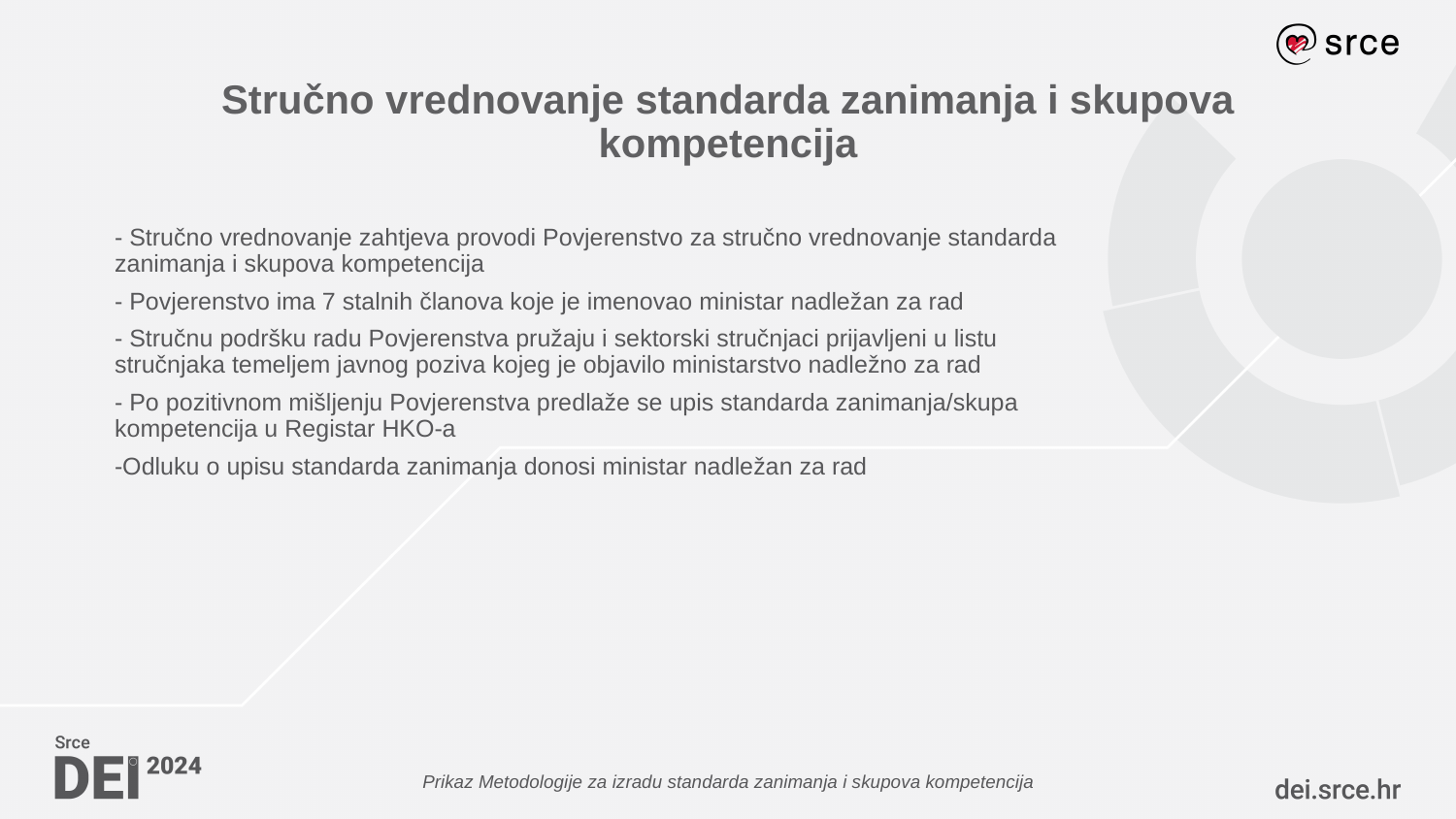

# Stručno vrednovanje standarda zanimanja i skupova kompetencija
- Stručno vrednovanje zahtjeva provodi Povjerenstvo za stručno vrednovanje standarda zanimanja i skupova kompetencija
- Povjerenstvo ima 7 stalnih članova koje je imenovao ministar nadležan za rad
- Stručnu podršku radu Povjerenstva pružaju i sektorski stručnjaci prijavljeni u listu stručnjaka temeljem javnog poziva kojeg je objavilo ministarstvo nadležno za rad
- Po pozitivnom mišljenju Povjerenstva predlaže se upis standarda zanimanja/skupa kompetencija u Registar HKO-a
-Odluku o upisu standarda zanimanja donosi ministar nadležan za rad
Prikaz Metodologije za izradu standarda zanimanja i skupova kompetencija